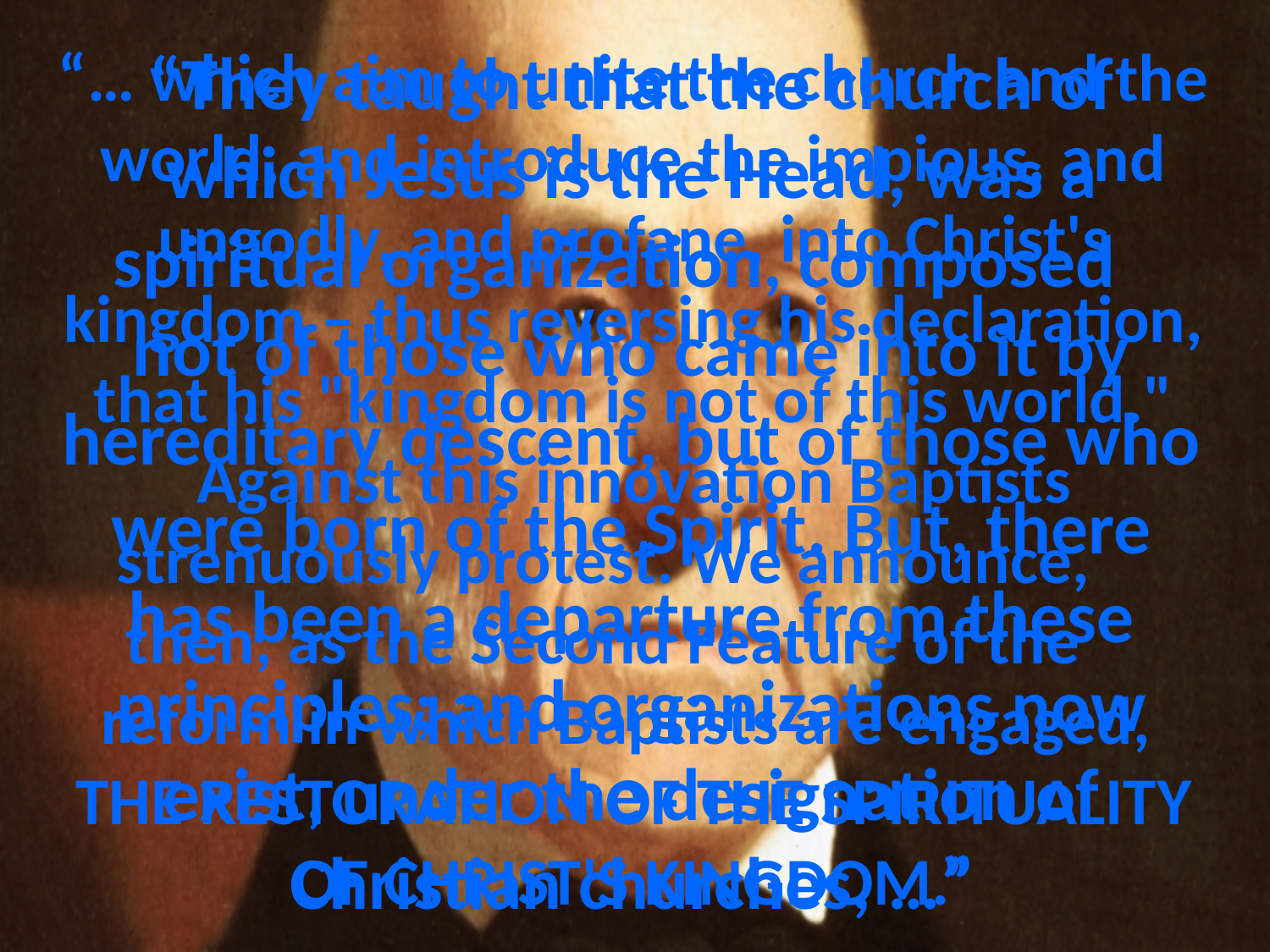

“… which aim to unite the church and the world, and introduce the impious, and ungodly, and profane, into Christ's kingdom – thus reversing his declaration, that his "kingdom is not of this world." Against this innovation Baptists strenuously protest. We announce,     then, as the Second Feature of the     reform in which Baptists are engaged,  THE RESTORATION OF THE SPIRITUALITY OF CHRIST'S KINGDOM.”
# “They taught that the church of which Jesus is the Head, was a spiritual organization, composed   not of those who came into it by hereditary descent, but of those who were born of the Spirit. But, there has been a departure from these principles; and organizations now exist, under the designation of Christian churches, …”